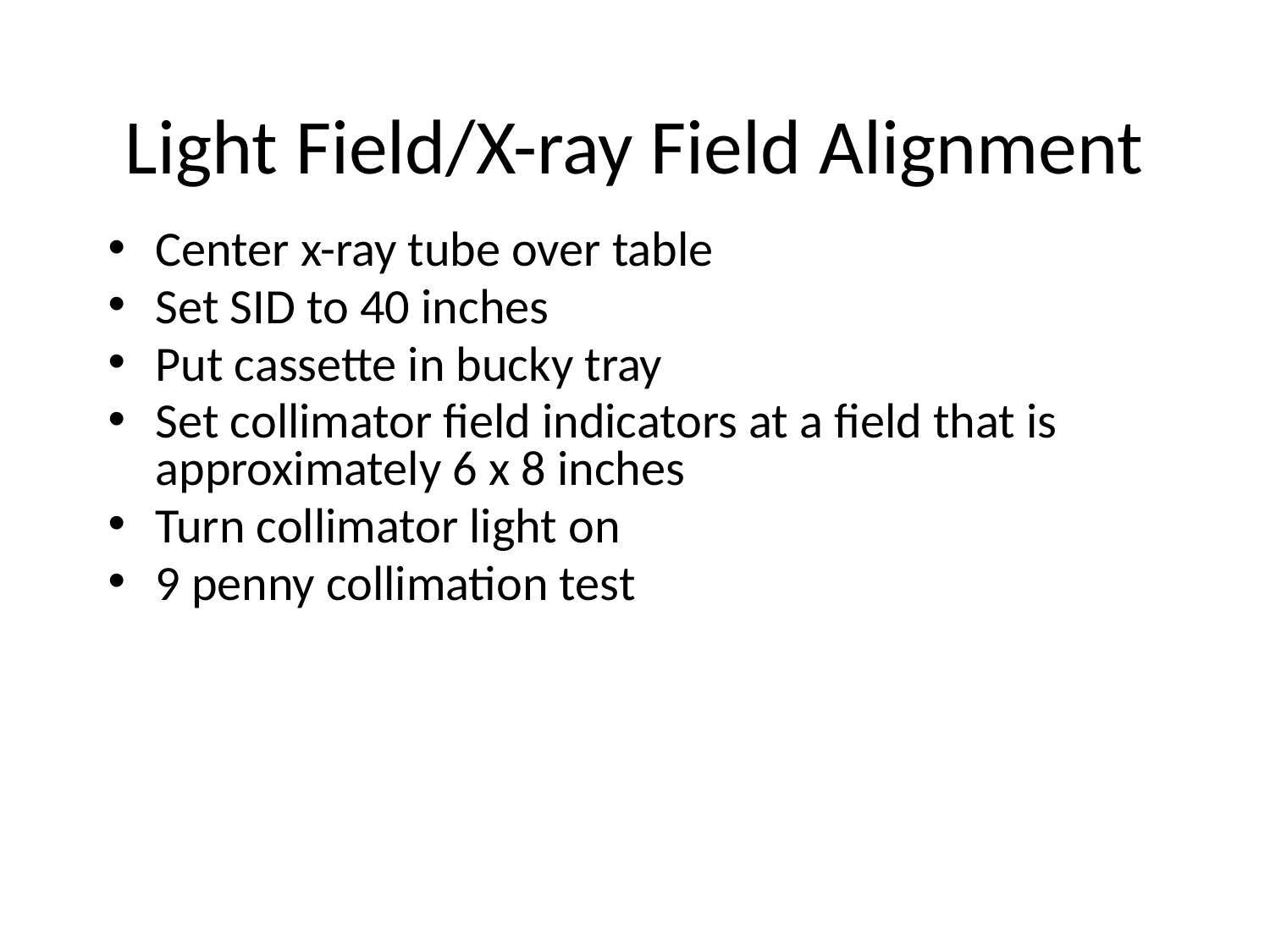

# Light Field/X-ray Field Alignment
Center x-ray tube over table
Set SID to 40 inches
Put cassette in bucky tray
Set collimator field indicators at a field that is approximately 6 x 8 inches
Turn collimator light on
9 penny collimation test